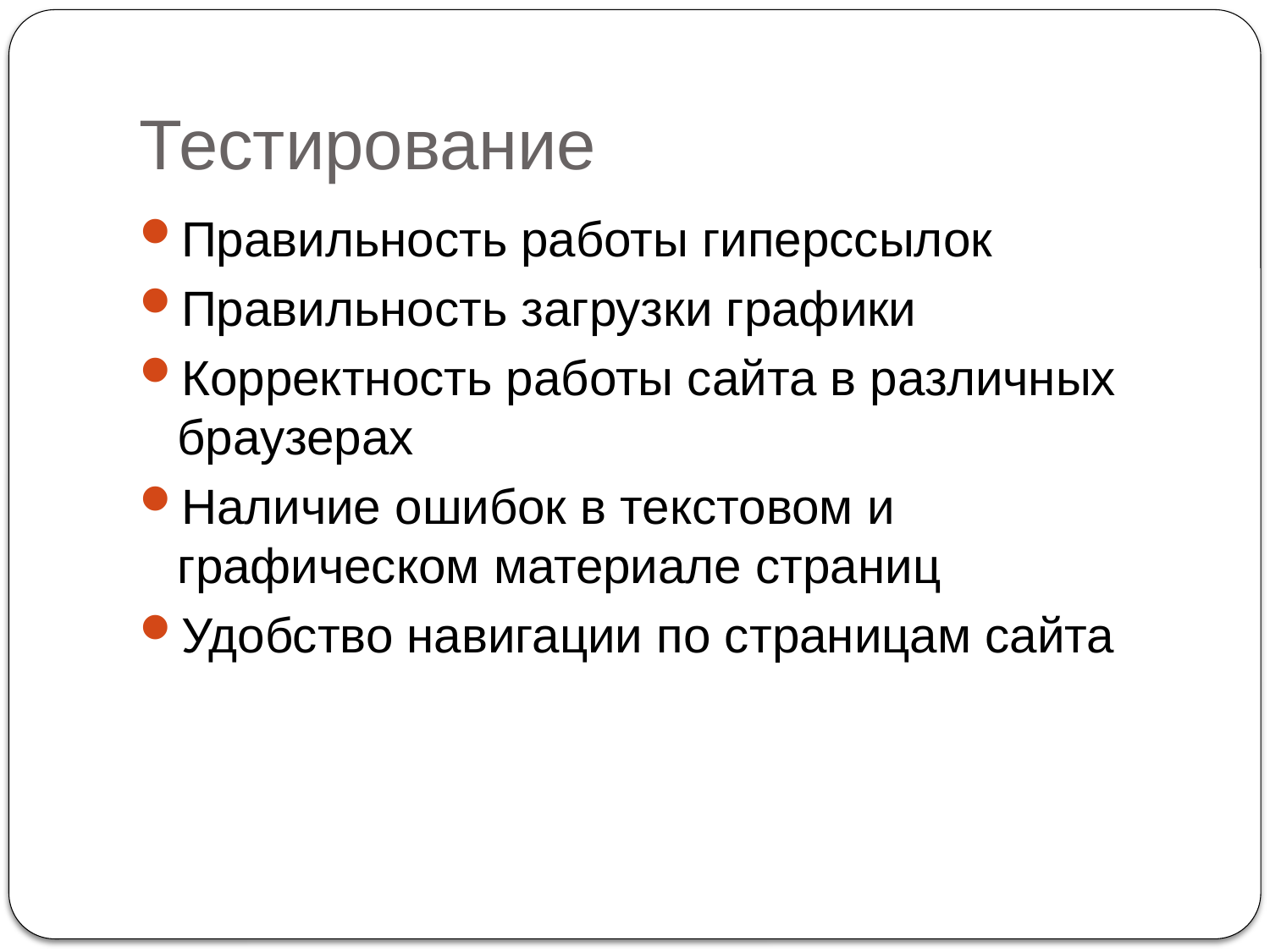

# Тестирование
Правильность работы гиперссылок
Правильность загрузки графики
Корректность работы сайта в различных браузерах
Наличие ошибок в текстовом и графическом материале страниц
Удобство навигации по страницам сайта